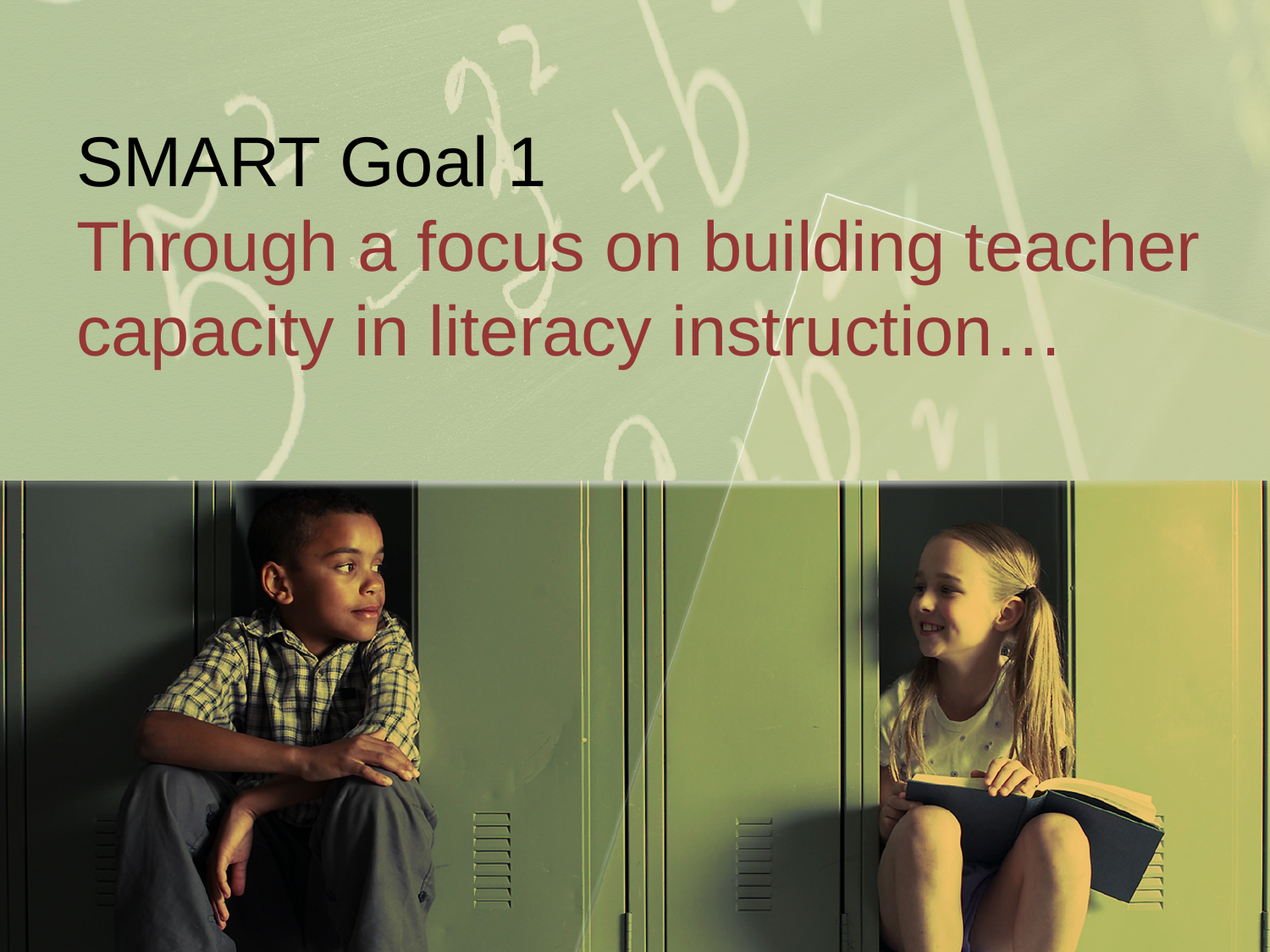

# SMART Goal 1 Through a focus on building teacher capacity in literacy instruction…